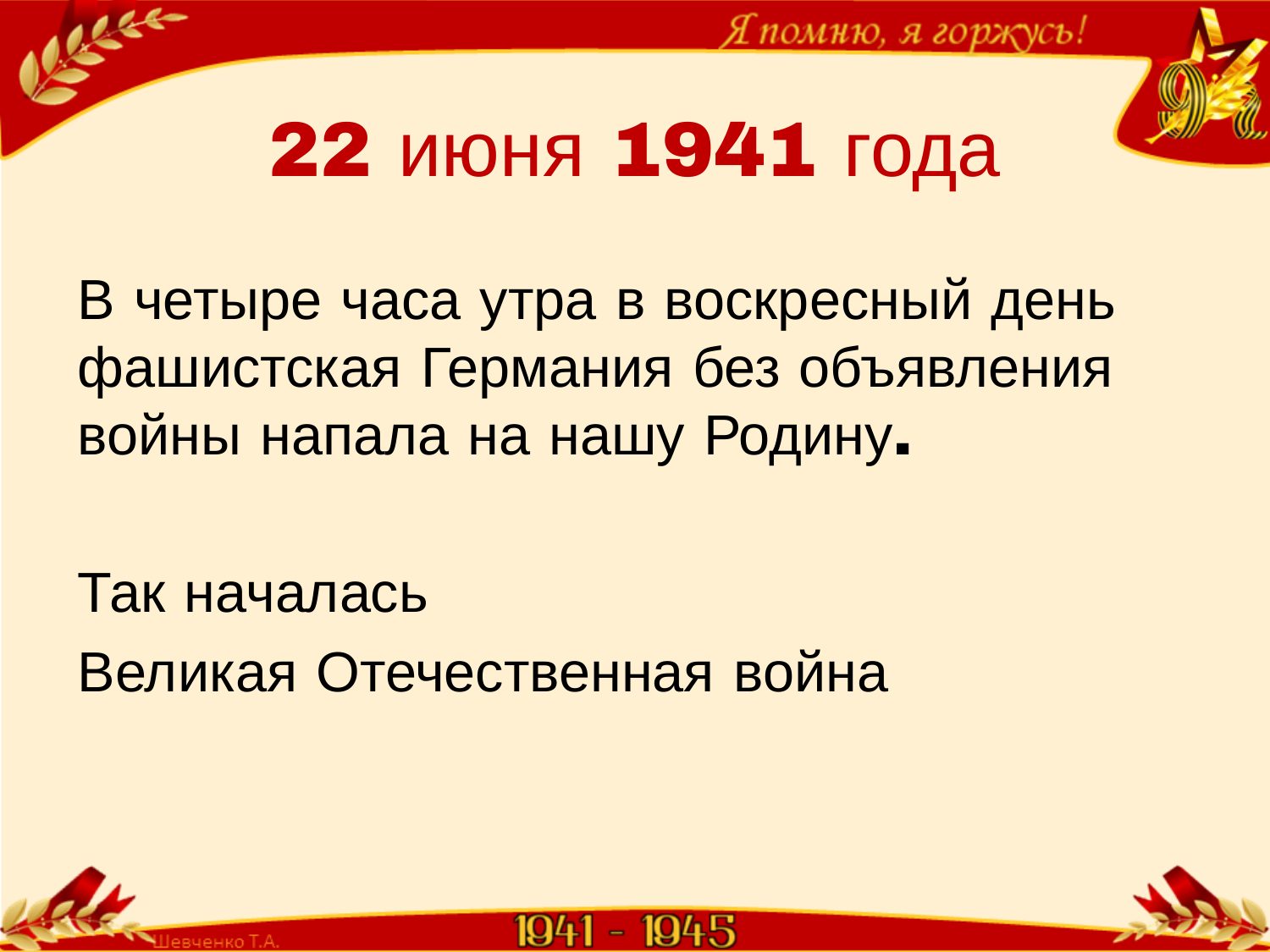

22 июня 1941 года
В четыре часа утра в воскресный день фашистская Германия без объявления войны напала на нашу Родину.

Так началась
Великая Отечественная война